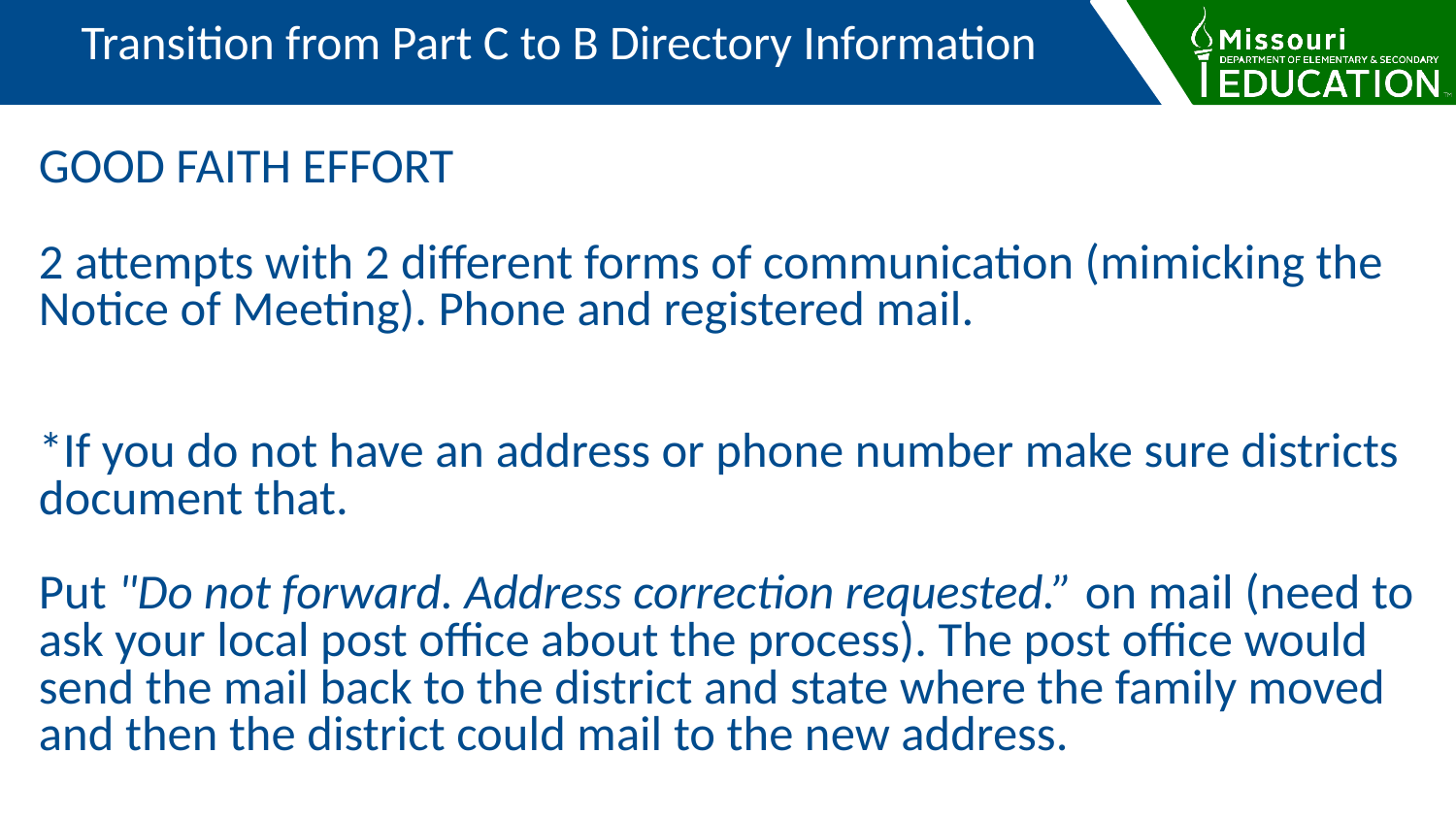

Transition from Part C to B Directory Information
GOOD FAITH EFFORT

2 attempts with 2 different forms of communication (mimicking the Notice of Meeting). Phone and registered mail.

*If you do not have an address or phone number make sure districts document that.

Put "Do not forward. Address correction requested.” on mail (need to ask your local post office about the process). The post office would send the mail back to the district and state where the family moved and then the district could mail to the new address.